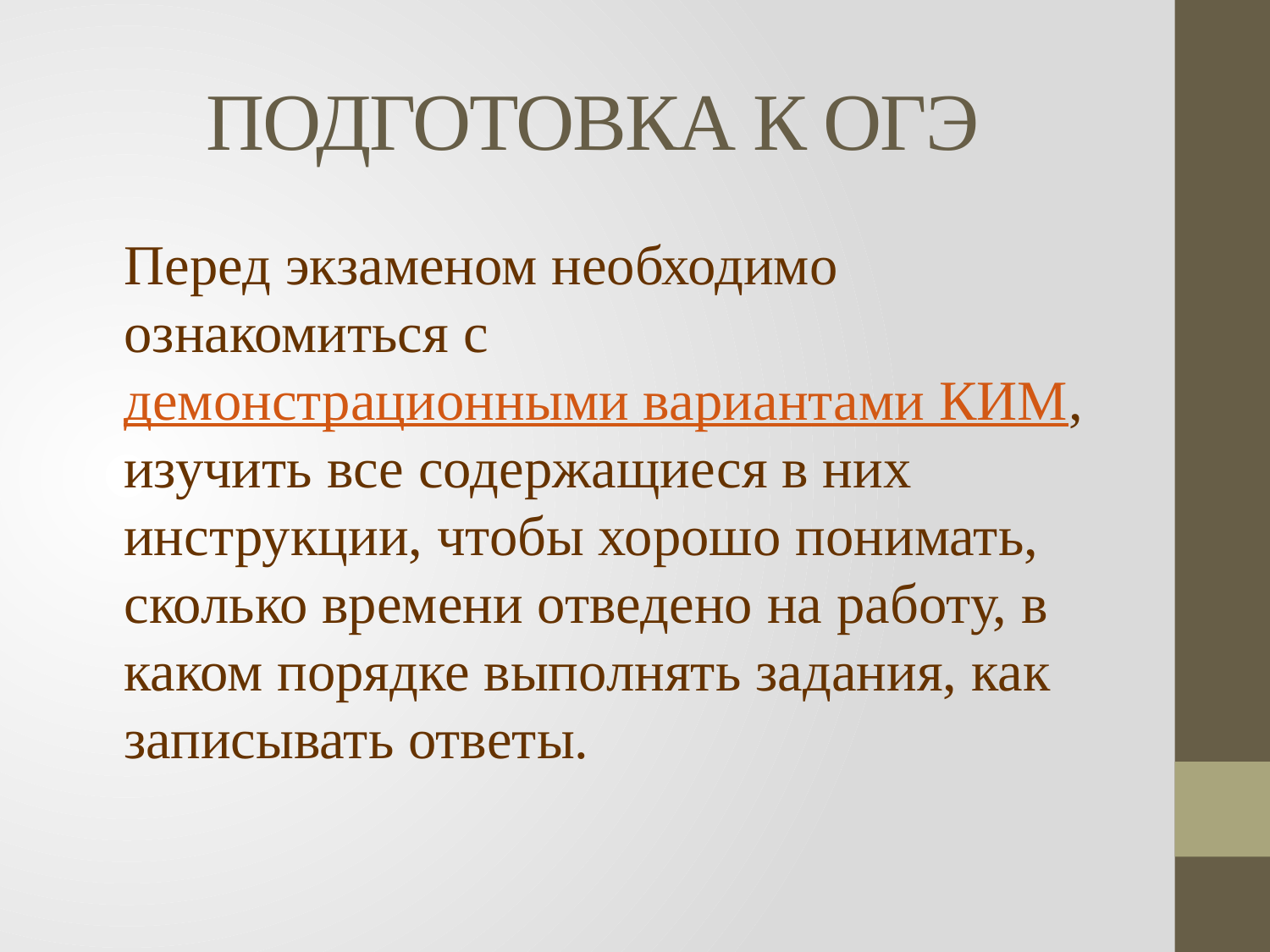

# ПОДГОТОВКА К ОГЭ
	Перед экзаменом необходимо ознакомиться с демонстрационными вариантами КИМ, изучить все содержащиеся в них инструкции, чтобы хорошо понимать, сколько времени отведено на работу, в каком порядке выполнять задания, как записывать ответы.